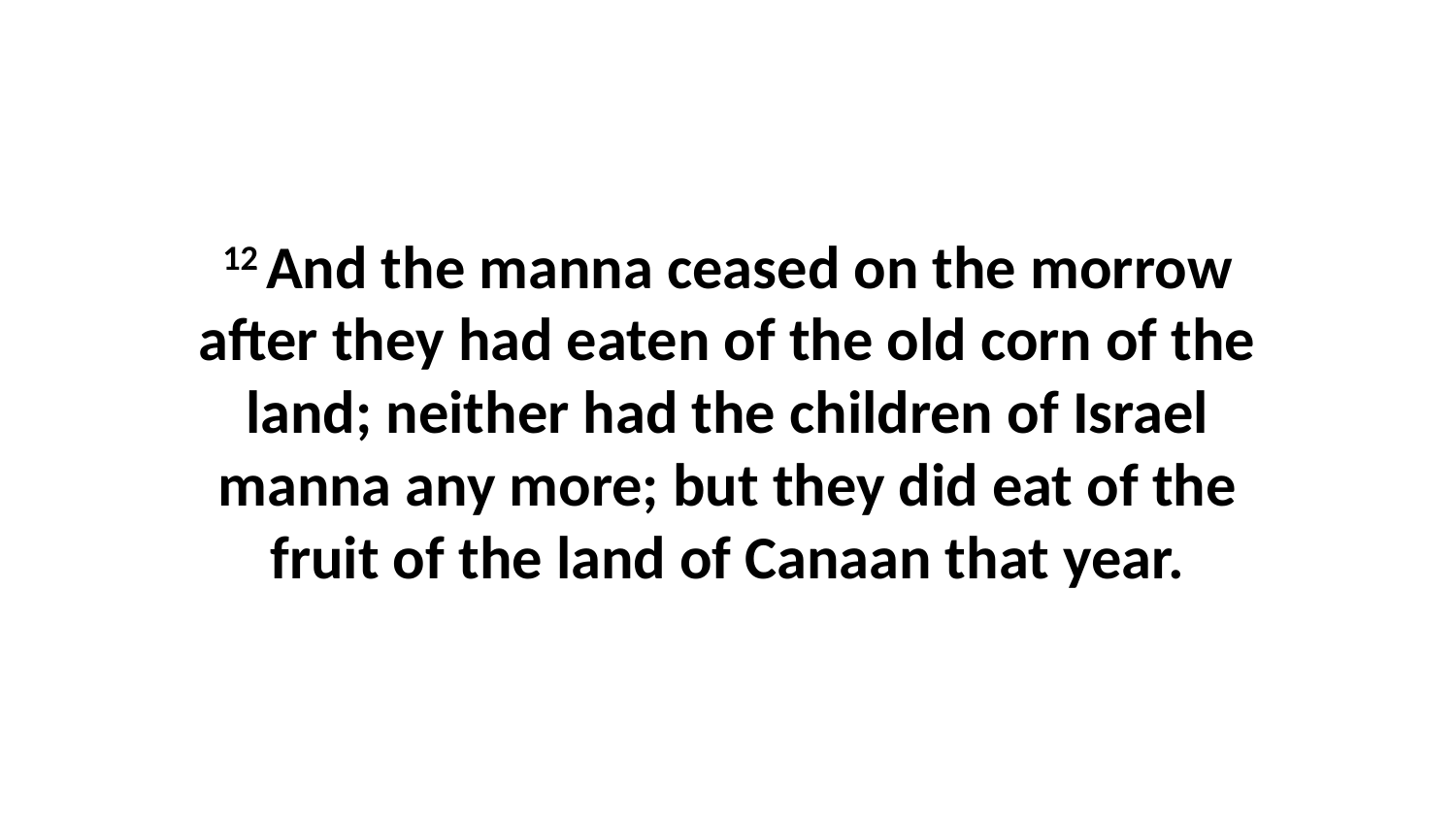

12 And the manna ceased on the morrow after they had eaten of the old corn of the land; neither had the children of Israel manna any more; but they did eat of the fruit of the land of Canaan that year.